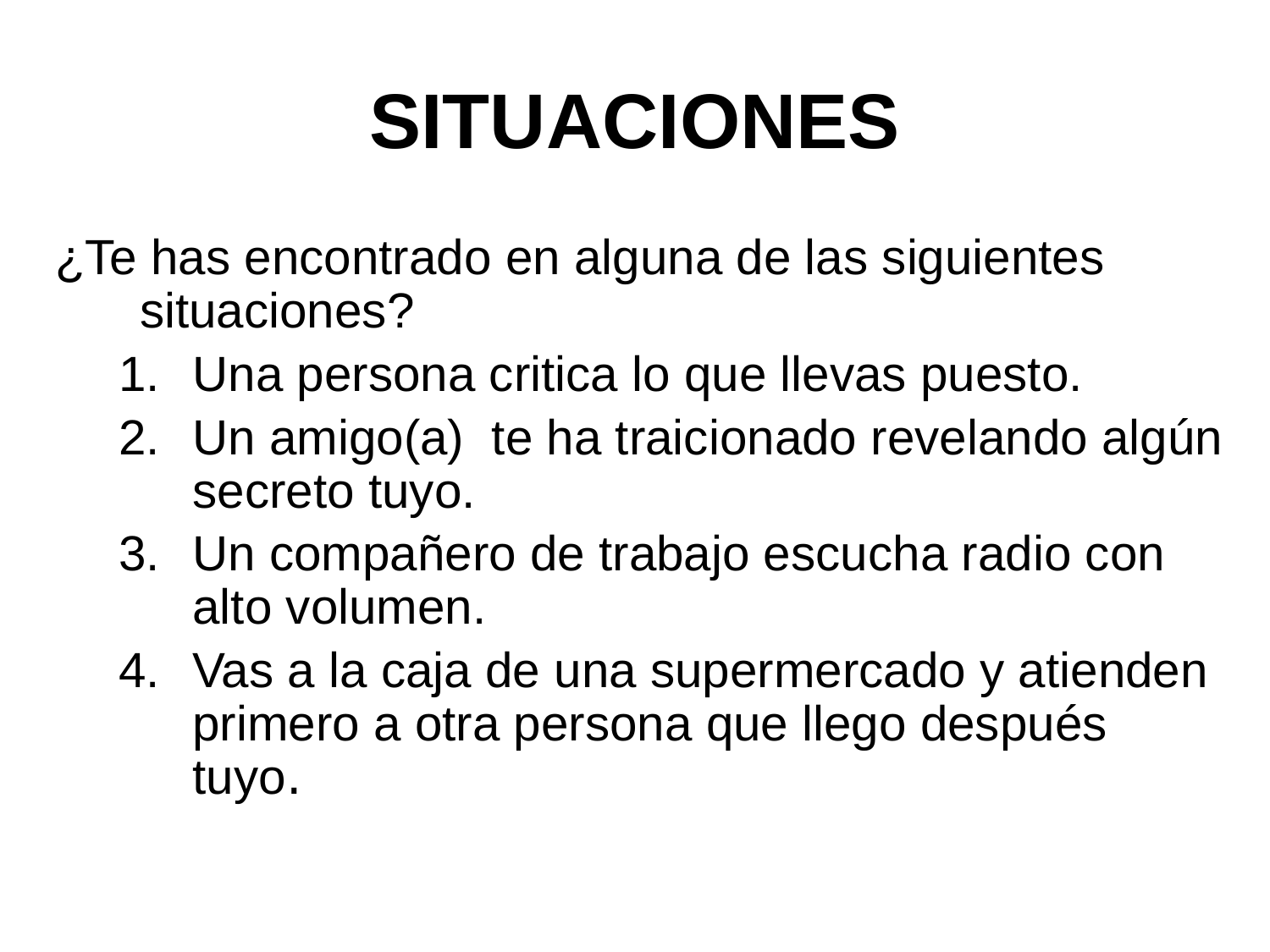

# SITUACIONES
¿Te has encontrado en alguna de las siguientes situaciones?
Una persona critica lo que llevas puesto.
Un amigo(a)  te ha traicionado revelando algún secreto tuyo.
Un compañero de trabajo escucha radio con alto volumen.
Vas a la caja de una supermercado y atienden primero a otra persona que llego después tuyo.